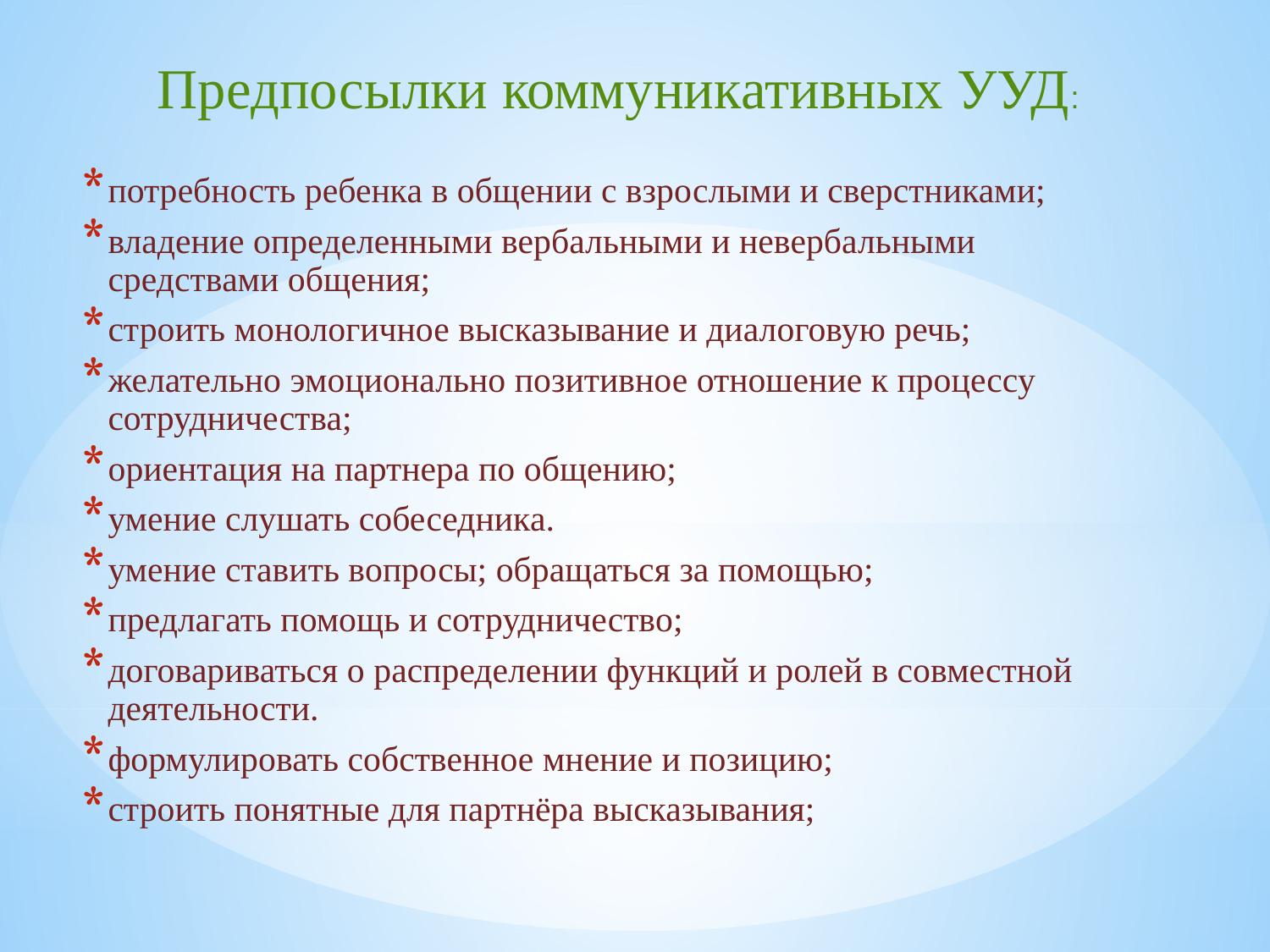

# .
Предпосылки коммуникативных УУД:
потребность ребенка в общении с взрослыми и сверстниками;
владение определенными вербальными и невербальными средствами общения;
строить монологичное высказывание и диалоговую речь;
желательно эмоционально позитивное отношение к процессу сотрудничества;
ориентация на партнера по общению;
умение слушать собеседника.
умение ставить вопросы; обращаться за помощью;
предлагать помощь и сотрудничество;
договариваться о распределении функций и ролей в совместной деятельности.
формулировать собственное мнение и позицию;
строить понятные для партнёра высказывания;